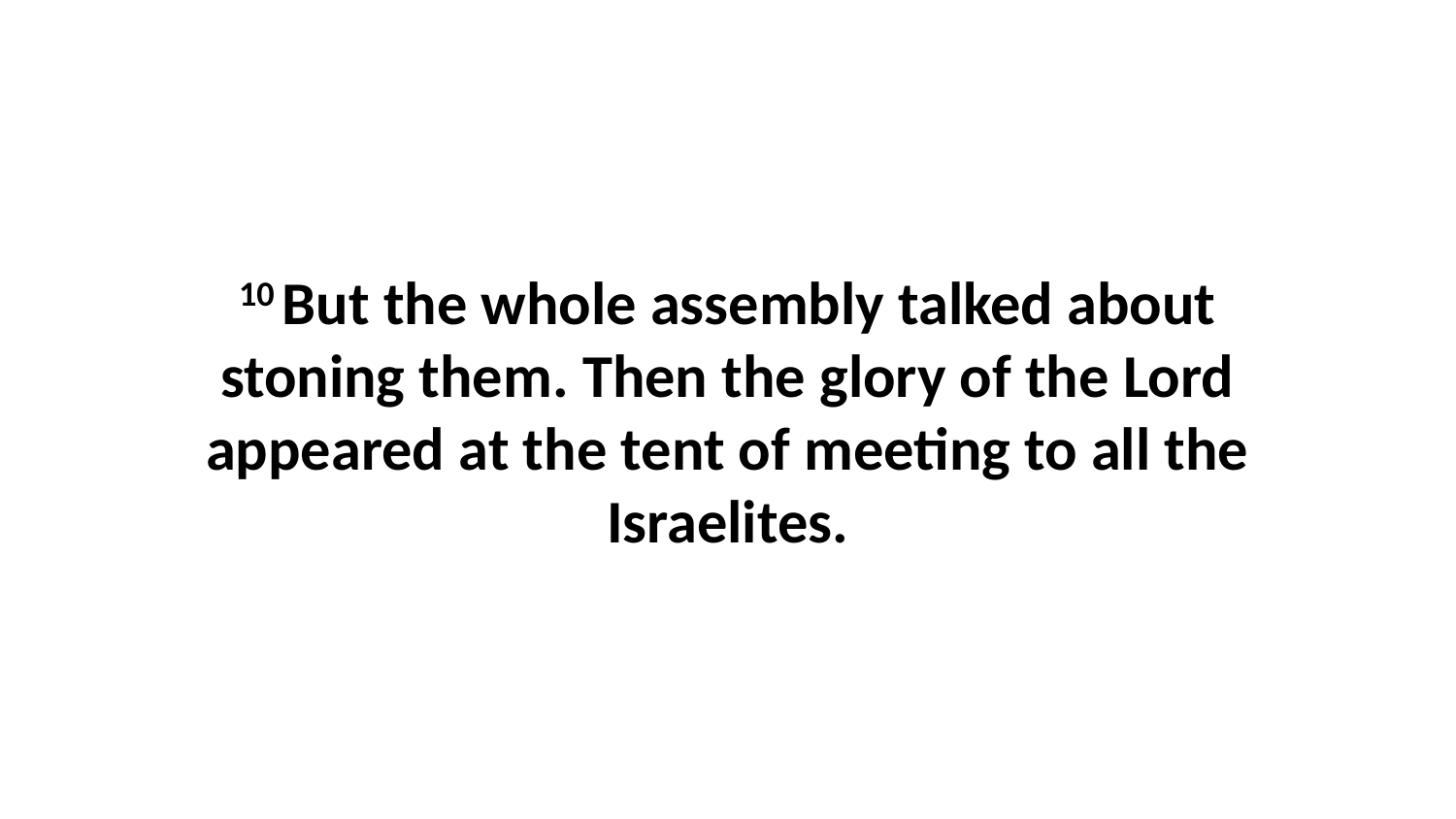

10 But the whole assembly talked about stoning them. Then the glory of the Lord appeared at the tent of meeting to all the Israelites.